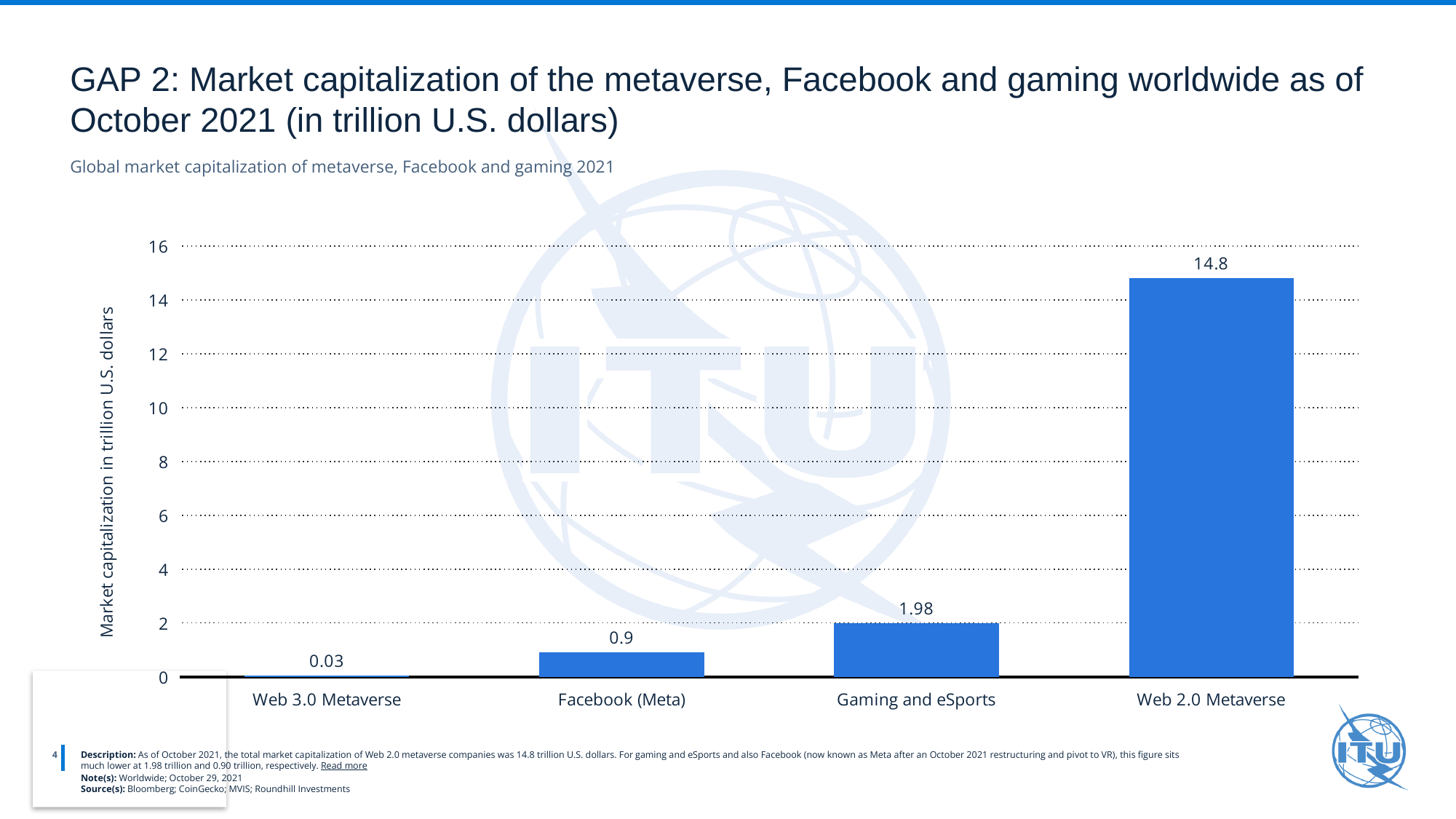

GAP 2: Market capitalization of the metaverse, Facebook and gaming worldwide as of October 2021 (in trillion U.S. dollars)
Global market capitalization of metaverse, Facebook and gaming 2021

### Chart

| Category | Column1 |
|---|---|
| Web 3.0 Metaverse | 0.03 |
| Facebook (Meta) | 0.9 |
| Gaming and eSports | 1.98 |
| Web 2.0 Metaverse | 14.8 |
4
Description: As of October 2021, the total market capitalization of Web 2.0 metaverse companies was 14.8 trillion U.S. dollars. For gaming and eSports and also Facebook (now known as Meta after an October 2021 restructuring and pivot to VR), this figure sits much lower at 1.98 trillion and 0.90 trillion, respectively. Read more
Note(s): Worldwide; October 29, 2021
Source(s): Bloomberg; CoinGecko; MVIS; Roundhill Investments